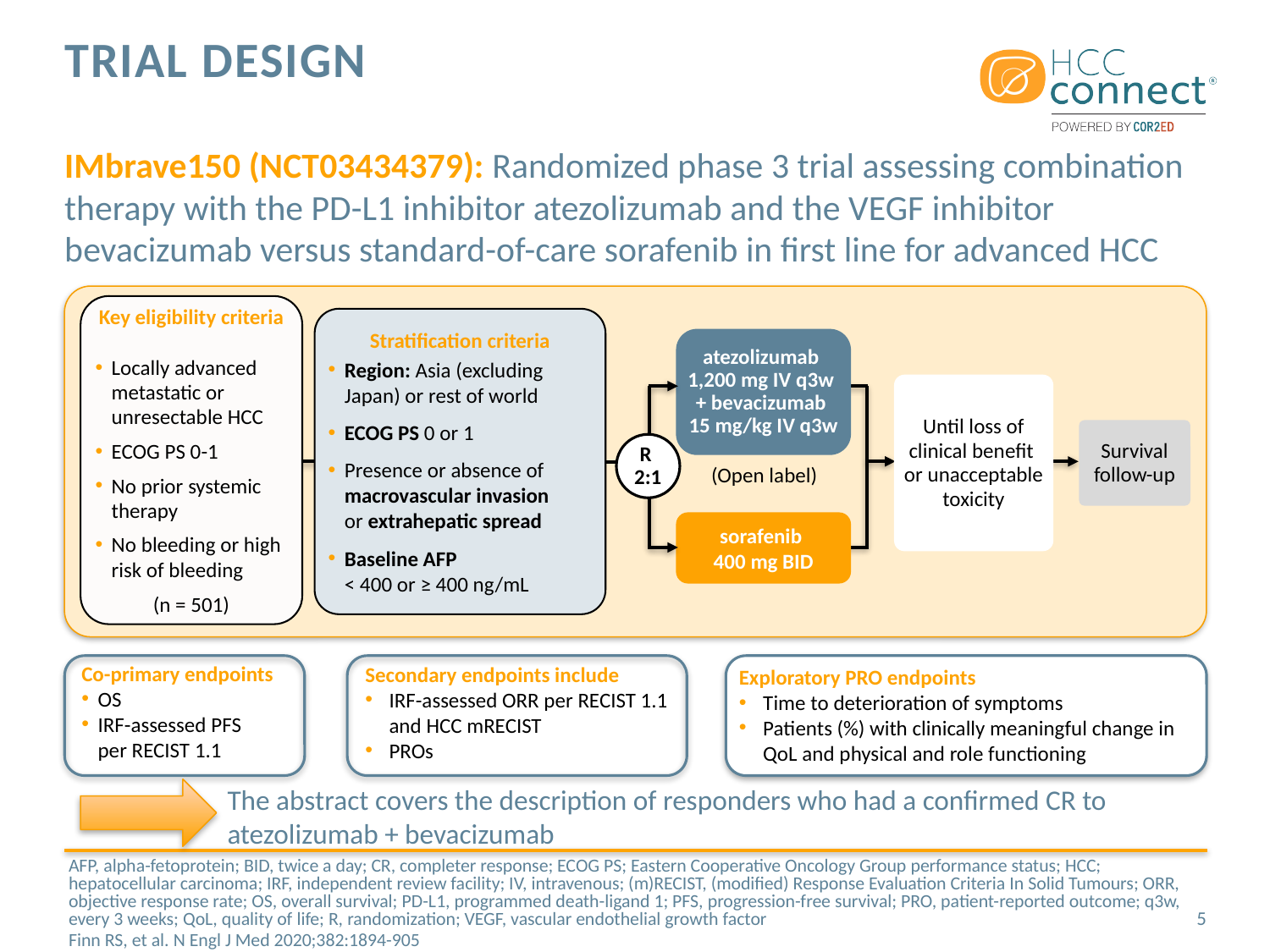

# Trial design
IMbrave150 (NCT03434379): Randomized phase 3 trial assessing combination therapy with the PD-L1 inhibitor atezolizumab and the VEGF inhibitor bevacizumab versus standard-of-care sorafenib in first line for advanced HCC

Key eligibility criteria

Locally advanced metastatic or unresectable HCC
ECOG PS 0-1
No prior systemic therapy
No bleeding or high risk of bleeding
(n = 501)
Stratification criteria
Region: Asia (excluding
Japan) or rest of world
ECOG PS 0 or 1
Presence or absence of macrovascular invasion
or extrahepatic spread
Baseline AFP
< 400 or ≥ 400 ng/mL
atezolizumab
1,200 mg IV q3w
+ bevacizumab
15 mg/kg IV q3w
Until loss of clinical benefit
or unacceptable toxicity
Survival follow-up
R
2:1
(Open label)
sorafenib
400 mg BID
Co-primary endpoints
OS
IRF-assessed PFS
per RECIST 1.1
Secondary endpoints include
IRF-assessed ORR per RECIST 1.1
and HCC mRECIST
PROs

Exploratory PRO endpoints
Time to deterioration of symptoms
Patients (%) with clinically meaningful change in QoL and physical and role functioning
The abstract covers the description of responders who had a confirmed CR to atezolizumab + bevacizumab

AFP, alpha-fetoprotein; BID, twice a day; CR, completer response; ECOG PS; Eastern Cooperative Oncology Group performance status; HCC; hepatocellular carcinoma; IRF, independent review facility; IV, intravenous; (m)RECIST, (modified) Response Evaluation Criteria In Solid Tumours; ORR, objective response rate; OS, overall survival; PD-L1, programmed death-ligand 1; PFS, progression-free survival; PRO, patient-reported outcome; q3w, every 3 weeks; QoL, quality of life; R, randomization; VEGF, vascular endothelial growth factor
Finn RS, et al. N Engl J Med 2020;382:1894-905
5